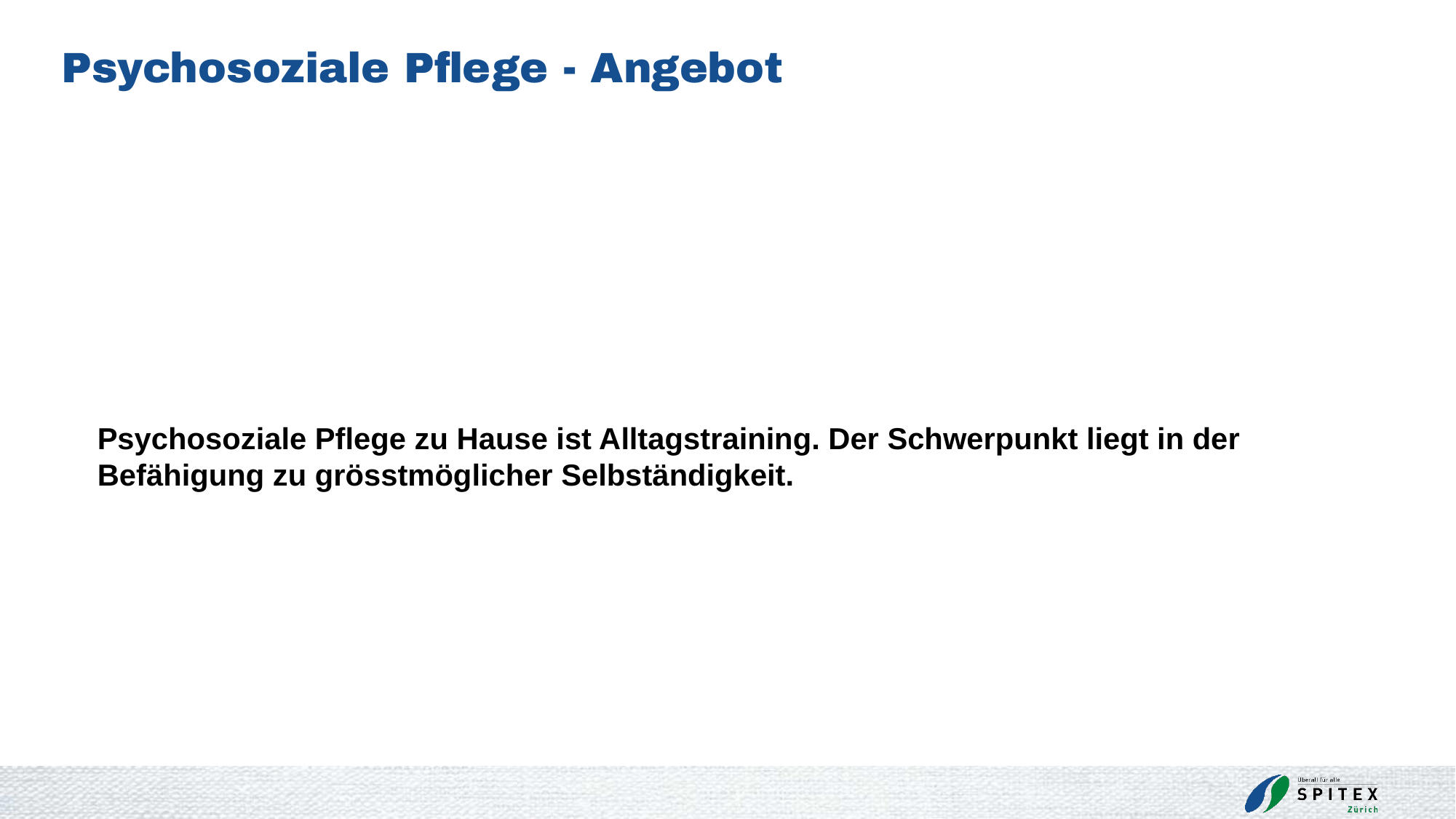

# Psychosoziale Pflege - Angebot

Psychosoziale Pflege zu Hause ist Alltagstraining. Der Schwerpunkt liegt in der Befähigung zu grösstmöglicher Selbständigkeit.